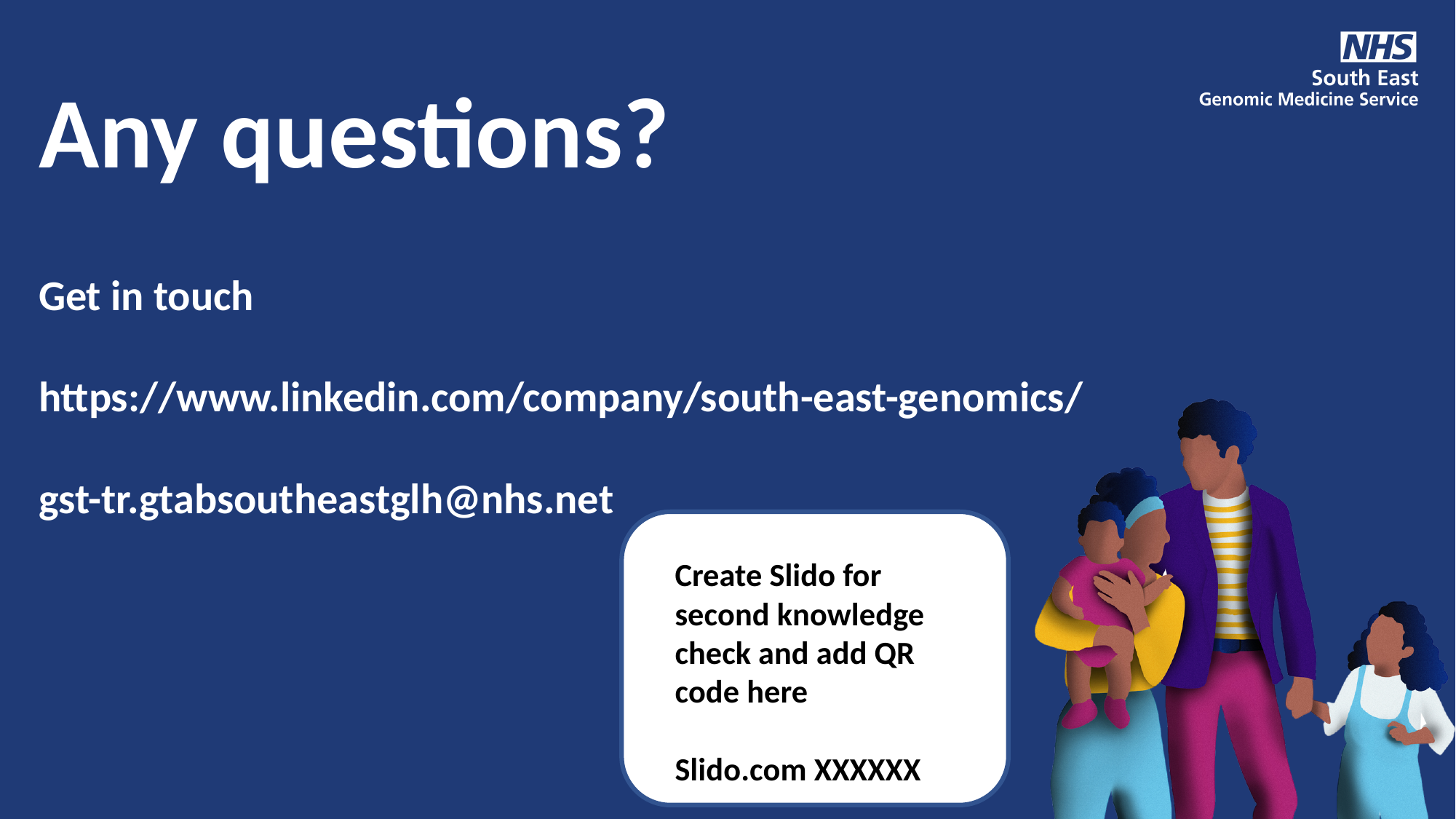

Any questions?

Get in touch

https://www.linkedin.com/company/south-east-genomics/

gst-tr.gtabsoutheastglh@nhs.net

Create Slido for second knowledge check and add QR code here

Slido.com XXXXXX